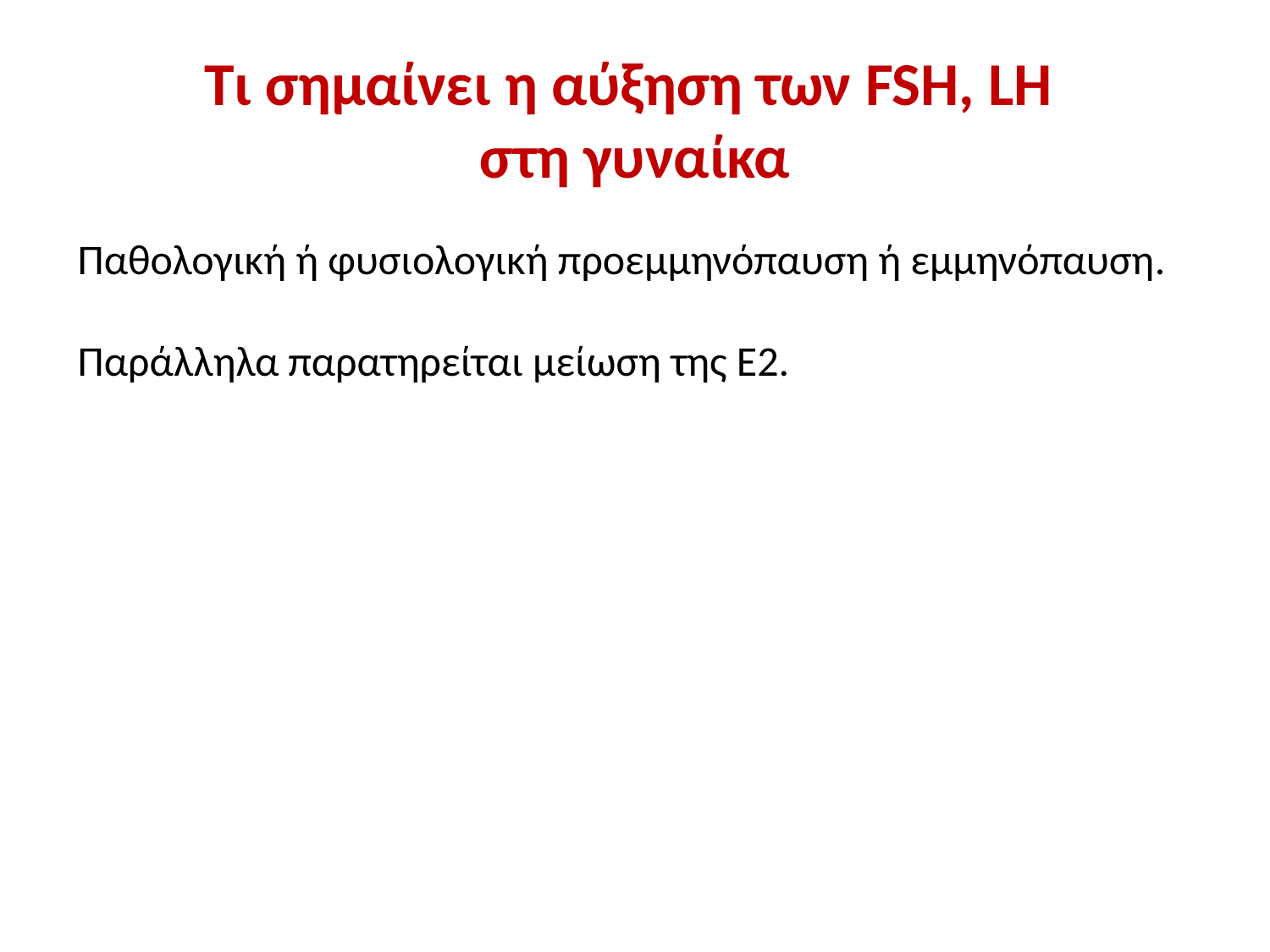

# Tι σημαίνει η αύξηση των FSH, LH στη γυναίκα
Παθολογική ή φυσιολογική προεμμηνόπαυση ή εμμηνόπαυση.

Παράλληλα παρατηρείται μείωση της Ε2.